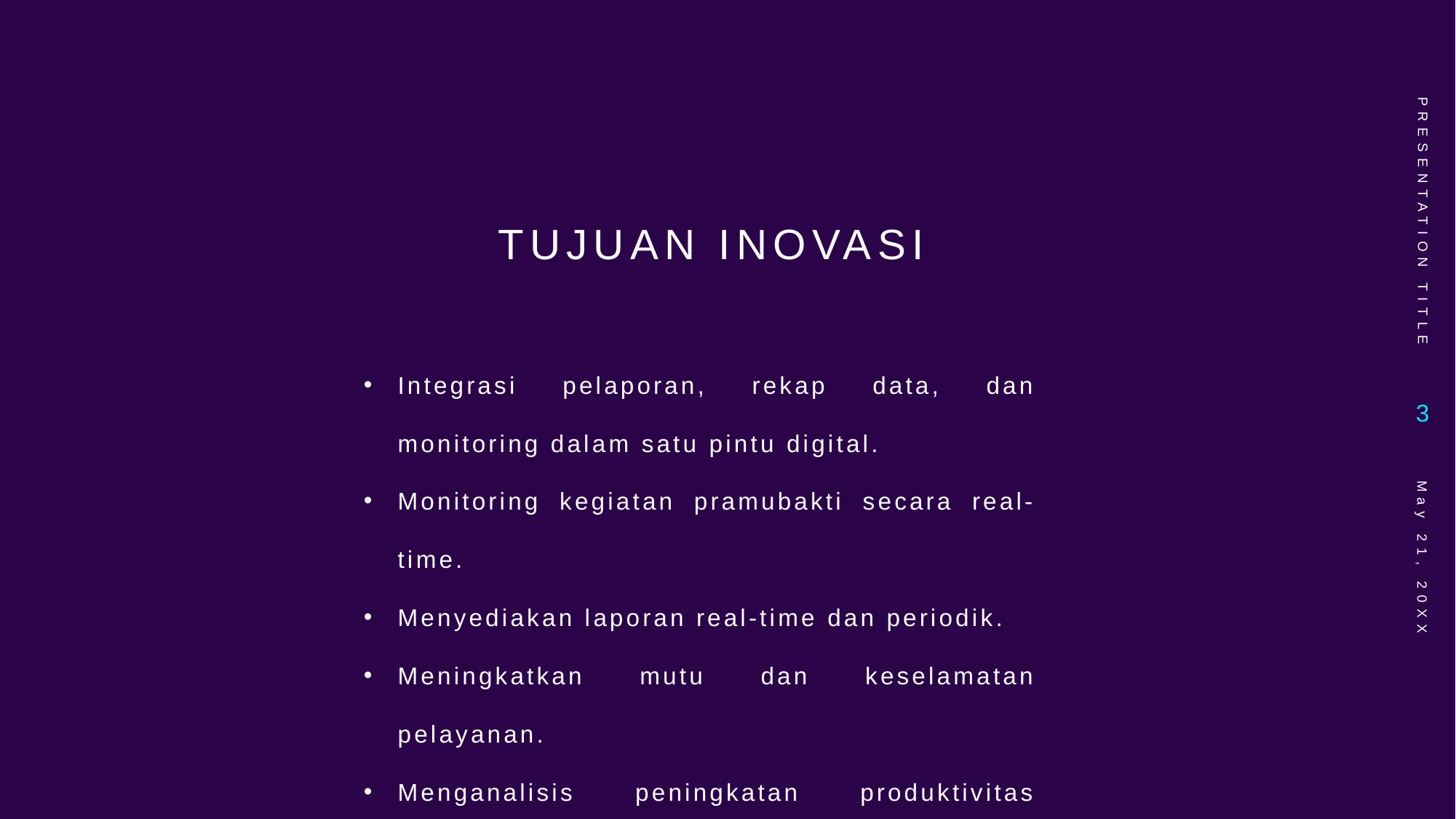

PRESENTATION TITLE
# TUJUAN INOVASI
Integrasi pelaporan, rekap data, dan monitoring dalam satu pintu digital.
Monitoring kegiatan pramubakti secara real-time.
Menyediakan laporan real-time dan periodik.
Meningkatkan mutu dan keselamatan pelayanan.
Menganalisis peningkatan produktivitas petugas.
3
May 21, 20XX